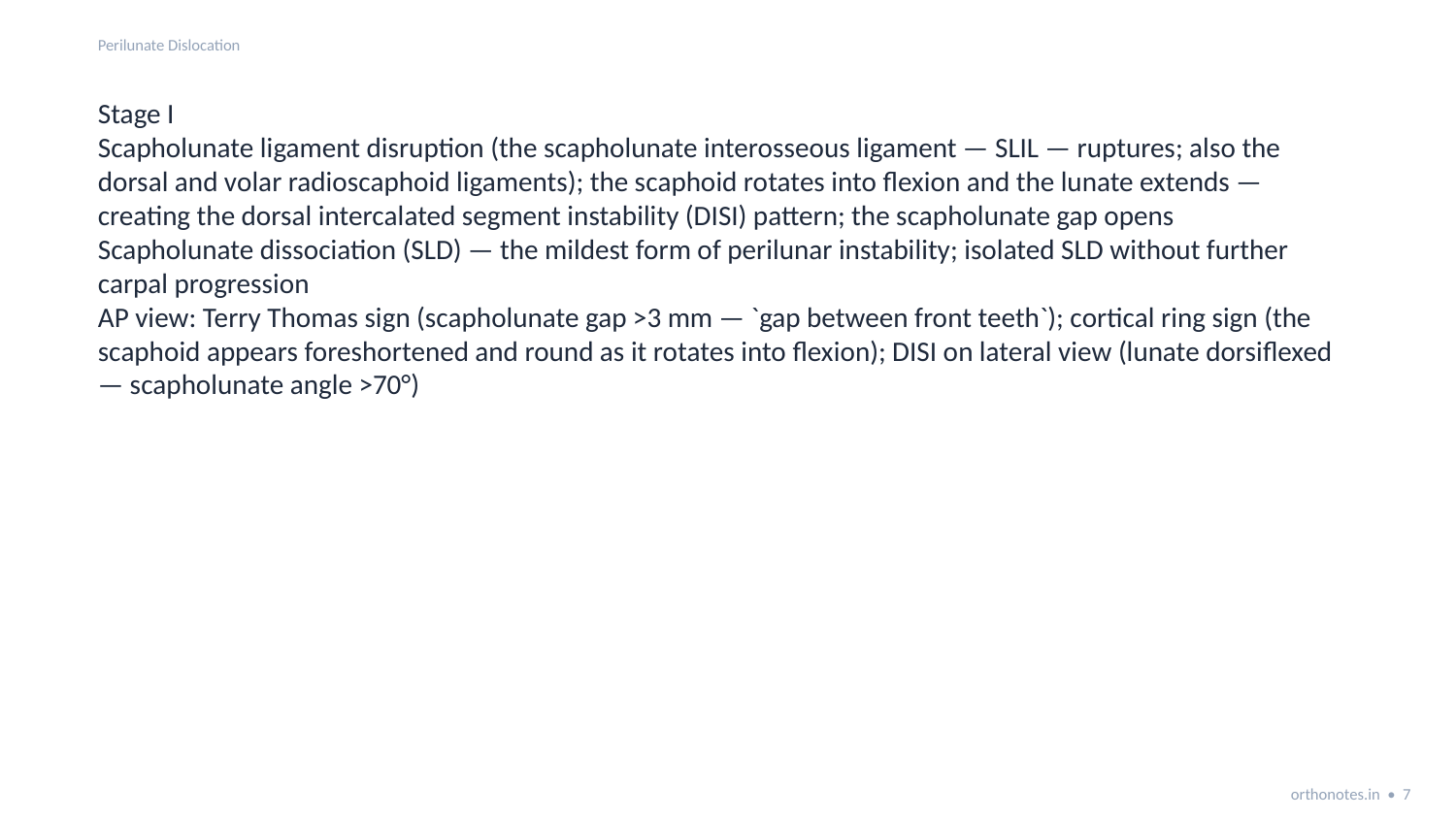

Perilunate Dislocation
Stage I
Scapholunate ligament disruption (the scapholunate interosseous ligament — SLIL — ruptures; also the dorsal and volar radioscaphoid ligaments); the scaphoid rotates into flexion and the lunate extends — creating the dorsal intercalated segment instability (DISI) pattern; the scapholunate gap opens
Scapholunate dissociation (SLD) — the mildest form of perilunar instability; isolated SLD without further carpal progression
AP view: Terry Thomas sign (scapholunate gap >3 mm — `gap between front teeth`); cortical ring sign (the scaphoid appears foreshortened and round as it rotates into flexion); DISI on lateral view (lunate dorsiflexed — scapholunate angle >70°)
orthonotes.in  •  7